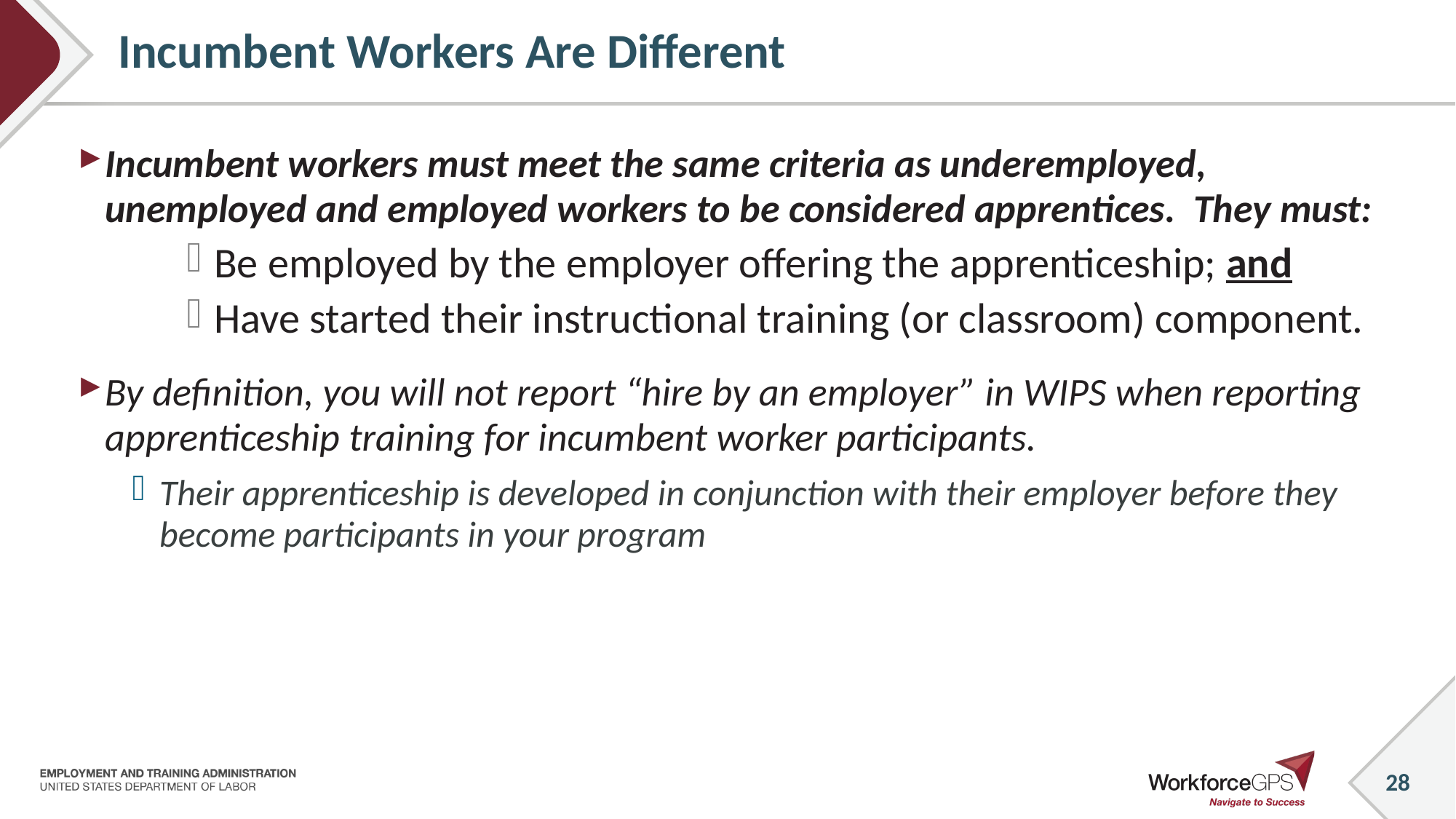

# Incumbent Workers Are Different
Incumbent workers must meet the same criteria as underemployed, unemployed and employed workers to be considered apprentices.  They must:
Be employed by the employer offering the apprenticeship; and
Have started their instructional training (or classroom) component.
By definition, you will not report “hire by an employer” in WIPS when reporting apprenticeship training for incumbent worker participants.
Their apprenticeship is developed in conjunction with their employer before they become participants in your program
28